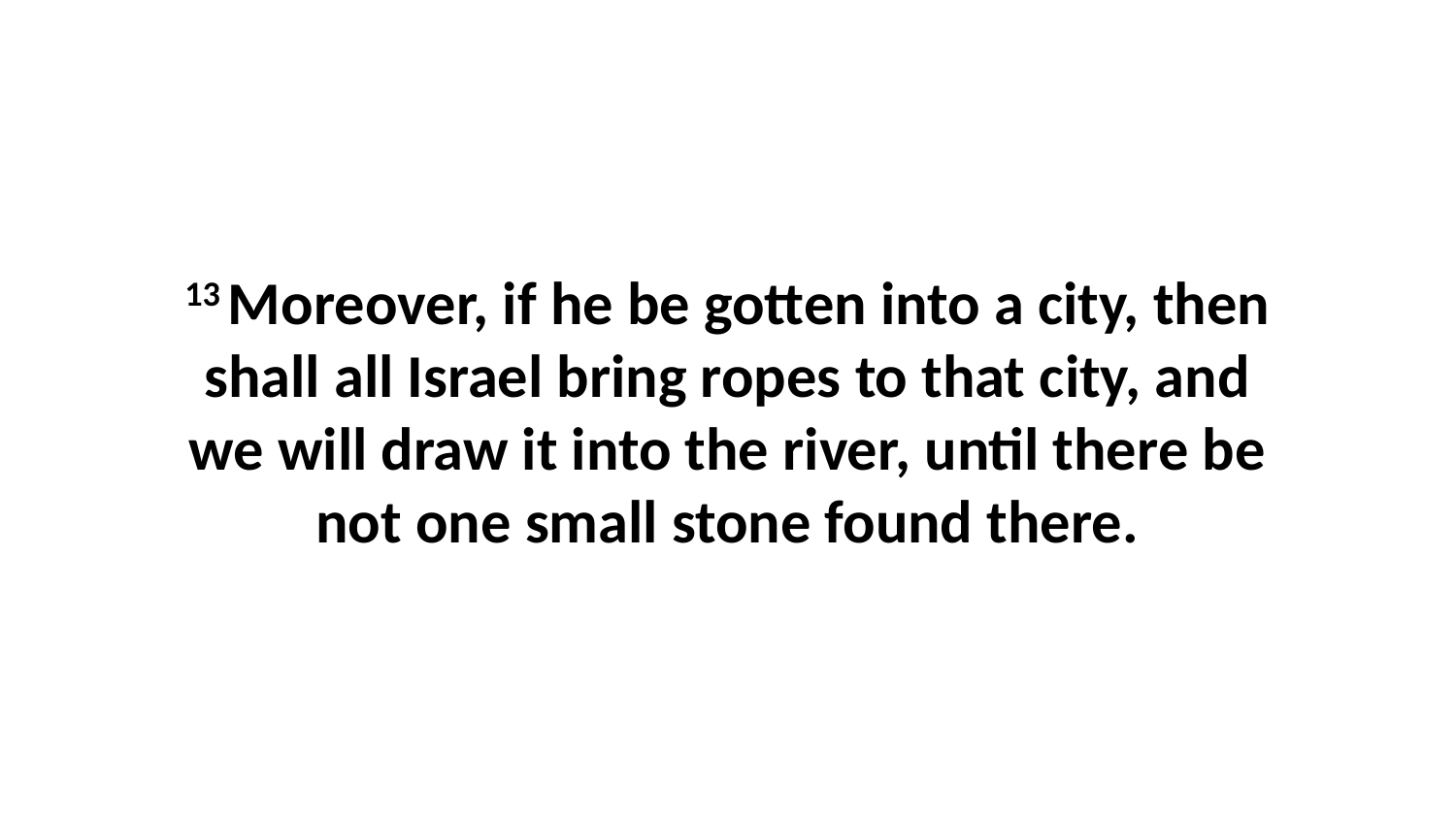

13 Moreover, if he be gotten into a city, then shall all Israel bring ropes to that city, and we will draw it into the river, until there be not one small stone found there.